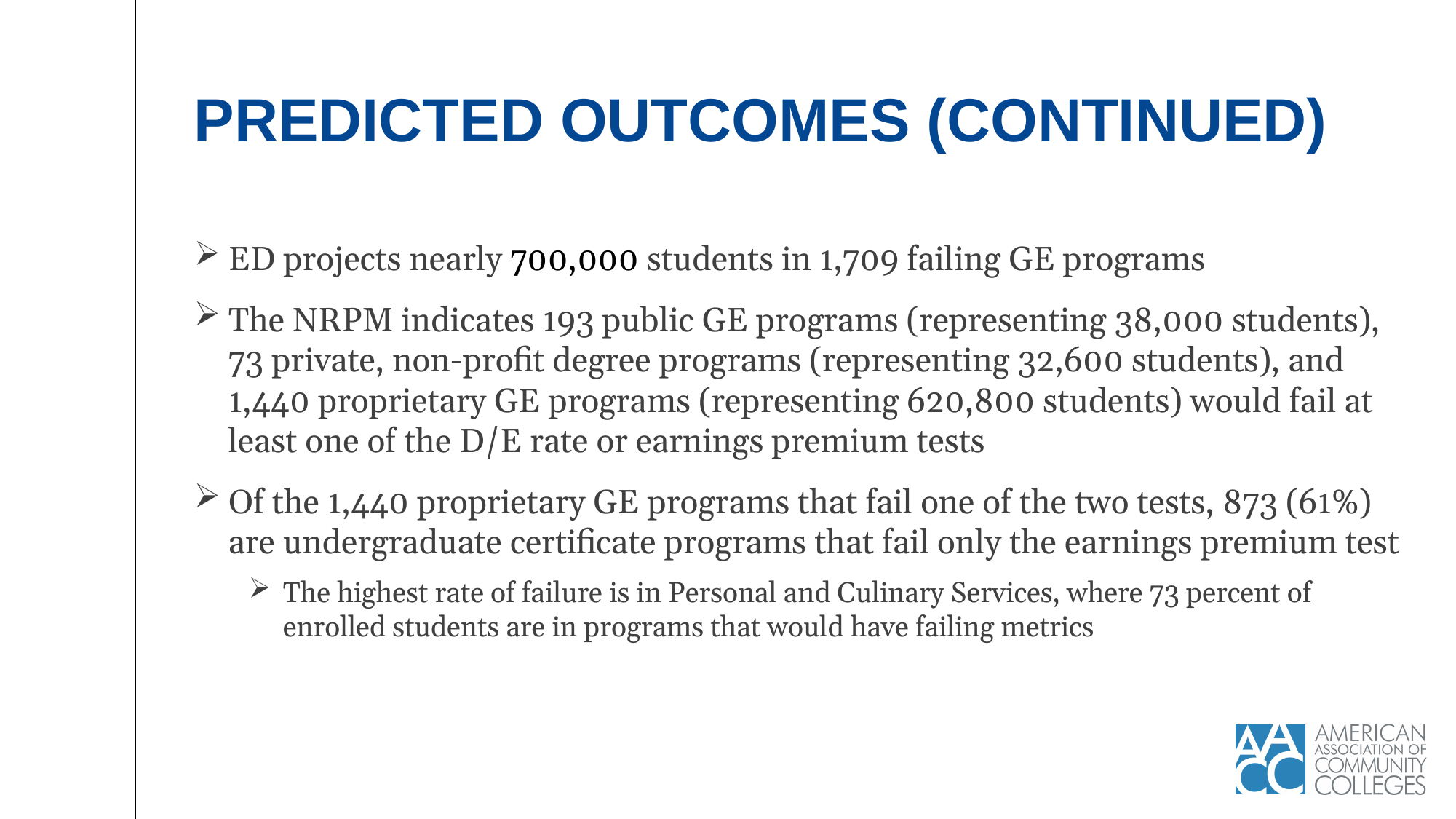

# Predicted Outcomes (Continued)

ED projects nearly 700,000 students in 1,709 failing GE programs
The NRPM indicates 193 public GE programs (representing 38,000 students), 73 private, non-profit degree programs (representing 32,600 students), and 1,440 proprietary GE programs (representing 620,800 students) would fail at least one of the D/E rate or earnings premium tests
Of the 1,440 proprietary GE programs that fail one of the two tests, 873 (61%) are undergraduate certificate programs that fail only the earnings premium test
The highest rate of failure is in Personal and Culinary Services, where 73 percent of enrolled students are in programs that would have failing metrics
88 Fed. Reg. 32420